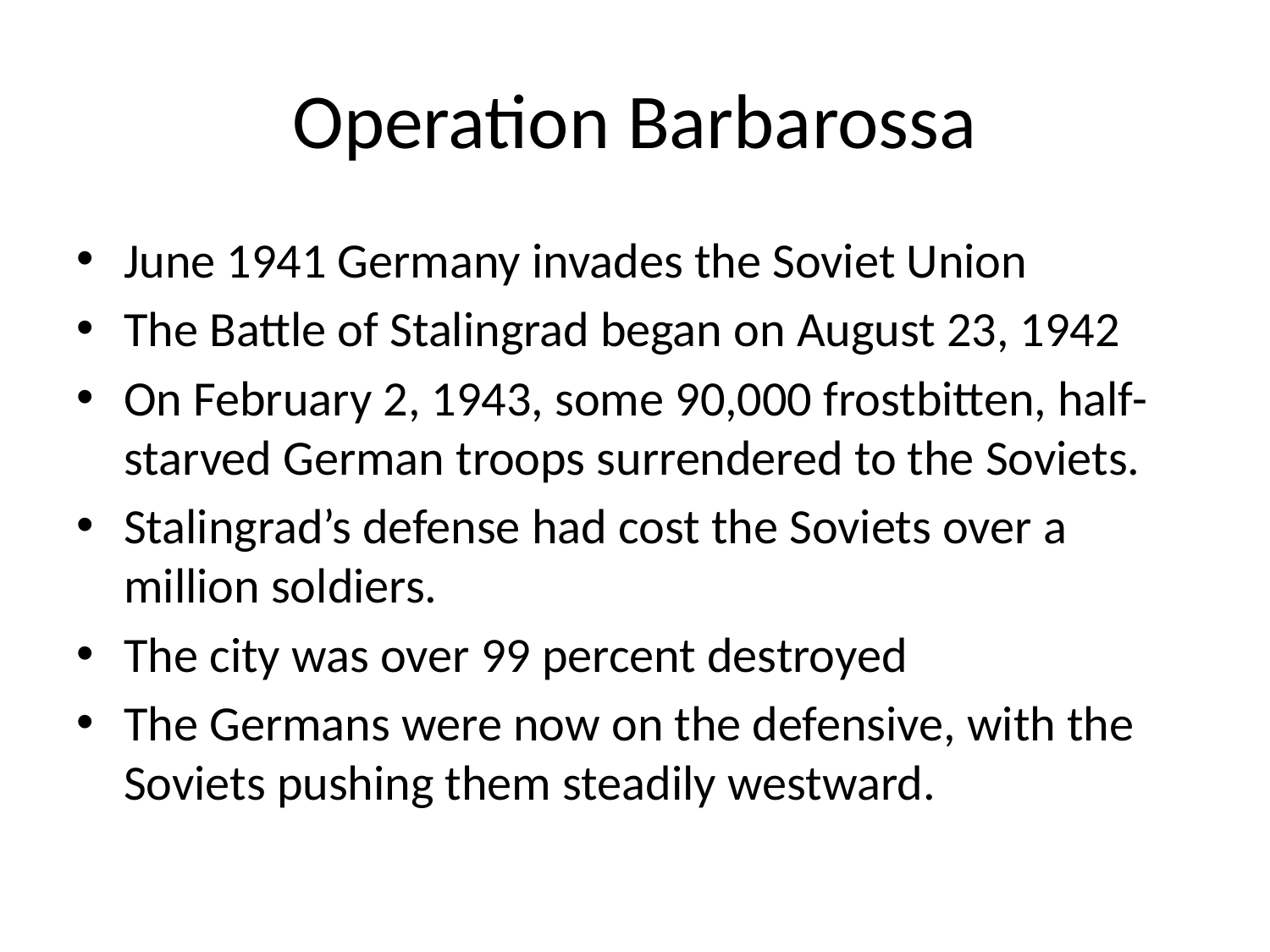

# Operation Barbarossa
June 1941 Germany invades the Soviet Union
The Battle of Stalingrad began on August 23, 1942
On February 2, 1943, some 90,000 frostbitten, half-starved German troops surrendered to the Soviets.
Stalingrad’s defense had cost the Soviets over a million soldiers.
The city was over 99 percent destroyed
The Germans were now on the defensive, with the Soviets pushing them steadily westward.